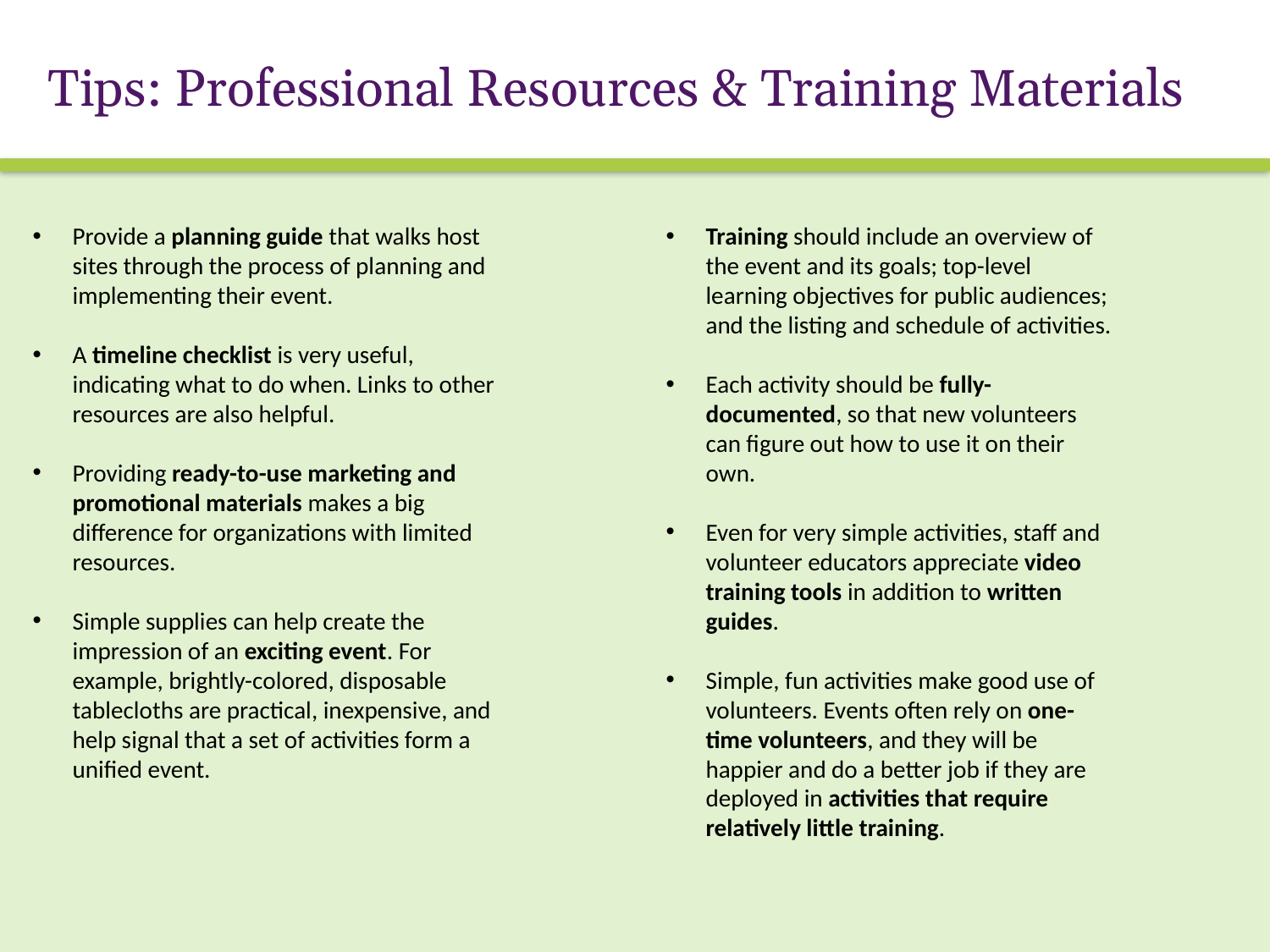

# Tips: Professional Resources & Training Materials

Provide a planning guide that walks host sites through the process of planning and implementing their event.

A timeline checklist is very useful, indicating what to do when. Links to other resources are also helpful.

Providing ready-to-use marketing and promotional materials makes a big difference for organizations with limited resources.

Simple supplies can help create the impression of an exciting event. For example, brightly-colored, disposable tablecloths are practical, inexpensive, and help signal that a set of activities form a unified event.
Training should include an overview of the event and its goals; top-level learning objectives for public audiences; and the listing and schedule of activities.

Each activity should be fully-documented, so that new volunteers can figure out how to use it on their own.

Even for very simple activities, staff and volunteer educators appreciate video training tools in addition to written guides.

Simple, fun activities make good use of volunteers. Events often rely on one-time volunteers, and they will be happier and do a better job if they are deployed in activities that require relatively little training.